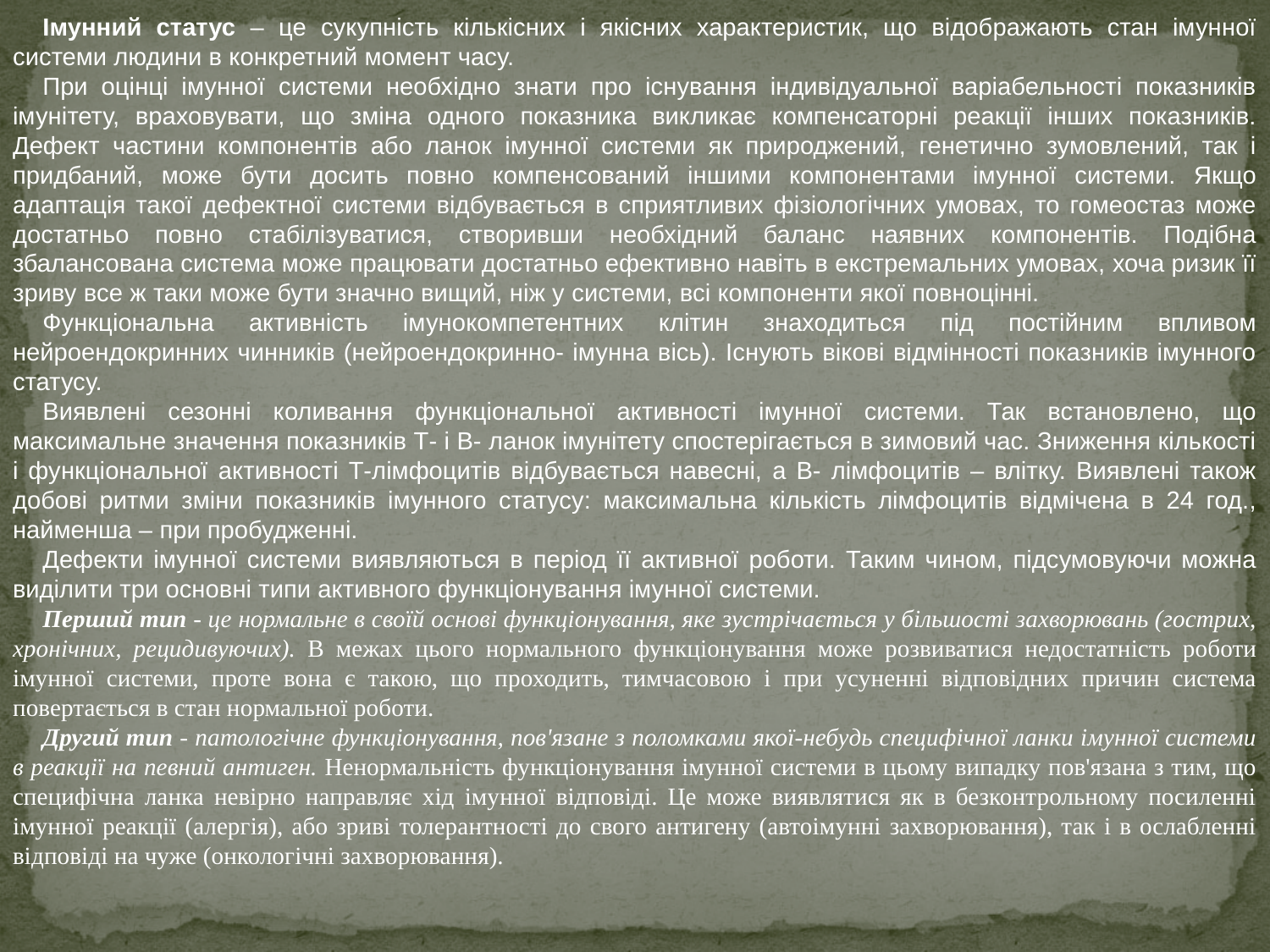

Імунний статус – це сукупність кількісних і якісних характеристик, що відображають стан імунної системи людини в конкретний момент часу.
При оцінці імунної системи необхідно знати про існування індивідуальної варіабельності показників імунітету, враховувати, що зміна одного показника викликає компенсаторні реакції інших показників. Дефект частини компонентів або ланок імунної системи як природжений, генетично зумовлений, так і придбаний, може бути досить повно компенсований іншими компонентами імунної системи. Якщо адаптація такої дефектної системи відбувається в сприятливих фізіологічних умовах, то гомеостаз може достатньо повно стабілізуватися, створивши необхідний баланс наявних компонентів. Подібна збалансована система може працювати достатньо ефективно навіть в екстремальних умовах, хоча ризик її зриву все ж таки може бути значно вищий, ніж у системи, всі компоненти якої повноцінні.
Функціональна активність імунокомпетентних клітин знаходиться під постійним впливом нейроендокринних чинників (нейроендокринно- імунна вісь). Існують вікові відмінності показників імунного статусу.
Виявлені сезонні коливання функціональної активності імунної системи. Так встановлено, що максимальне значення показників Т- і В- ланок імунітету спостерігається в зимовий час. Зниження кількості і функціональної активності Т-лімфоцитів відбувається навесні, а В- лімфоцитів – влітку. Виявлені також добові ритми зміни показників імунного статусу: максимальна кількість лімфоцитів відмічена в 24 год., найменша – при пробудженні.
Дефекти імунної системи виявляються в період її активної роботи. Таким чином, підсумовуючи можна виділити три основні типи активного функціонування імунної системи.
Перший тип - це нормальне в своїй основі функціонування, яке зустрічається у більшості захворювань (гострих, хронічних, рецидивуючих). В межах цього нормального функціонування може розвиватися недостатність роботи імунної системи, проте вона є такою, що проходить, тимчасовою і при усуненні відповідних причин система повертається в стан нормальної роботи.
Другий тип - патологічне функціонування, пов'язане з поломками якої-небудь специфічної ланки імунної системи в реакції на певний антиген. Ненормальність функціонування імунної системи в цьому випадку пов'язана з тим, що специфічна ланка невірно направляє хід імунної відповіді. Це може виявлятися як в безконтрольному посиленні імунної реакції (алергія), або зриві толерантності до свого антигену (автоімунні захворювання), так і в ослабленні відповіді на чуже (онкологічні захворювання).